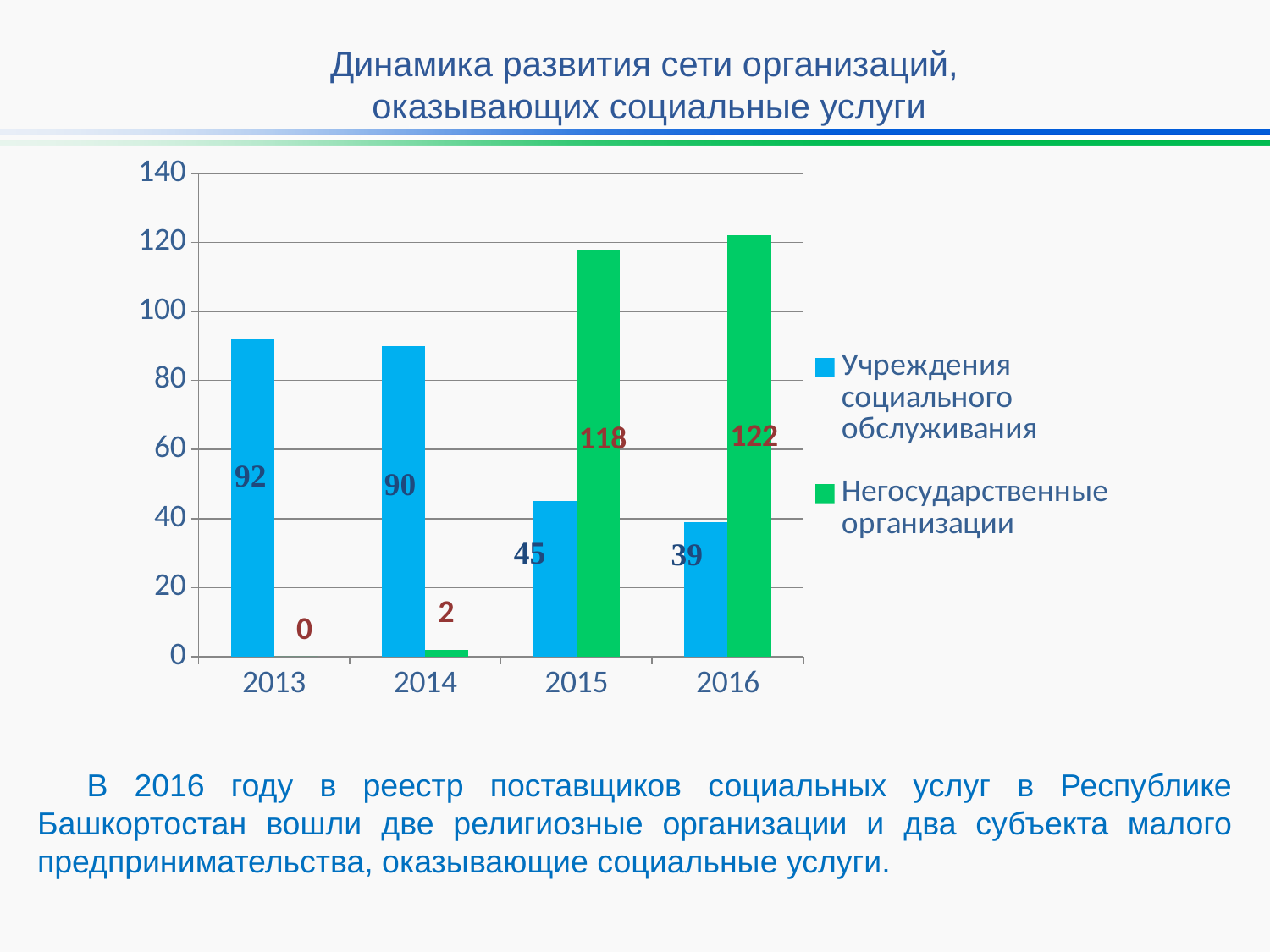

# Динамика развития сети организаций, оказывающих социальные услуги

### Chart

| Category | Учреждения социального обслуживания | Негосударственные организации |
|---|---|---|
| 2013 | 92.0 | 0.0 |
| 2014 | 90.0 | 2.0 |
| 2015 | 45.0 | 118.0 |
| 2016 | 39.0 | 122.0 |
В 2016 году в реестр поставщиков социальных услуг в Республике Башкортостан вошли две религиозные организации и два субъекта малого предпринимательства, оказывающие социальные услуги.